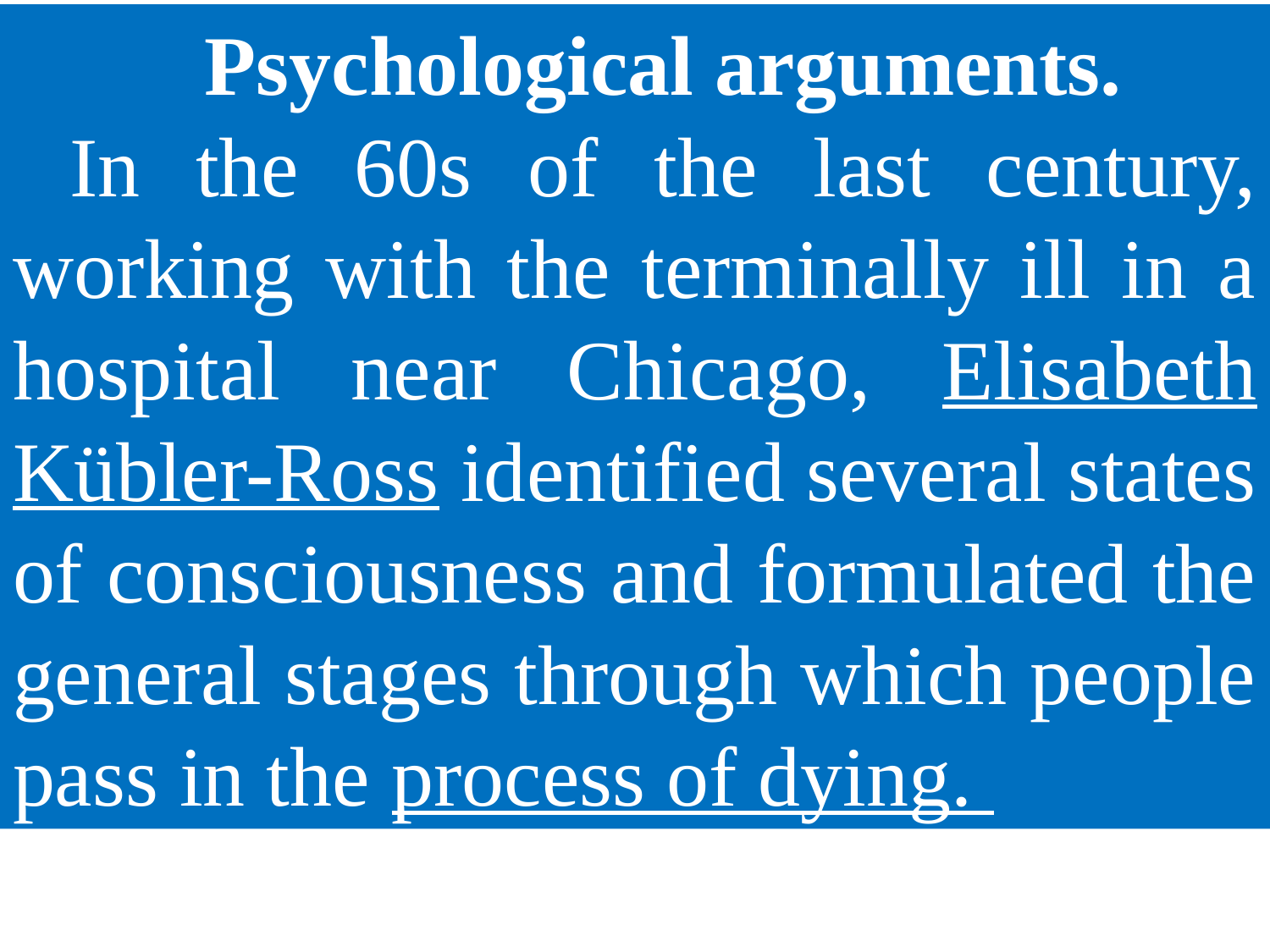

Psychological arguments.
In the 60s of the last century, working with the terminally ill in a hospital near Chicago, Elisabeth Kübler-Ross identified several states of consciousness and formulated the general stages through which people pass in the process of dying.